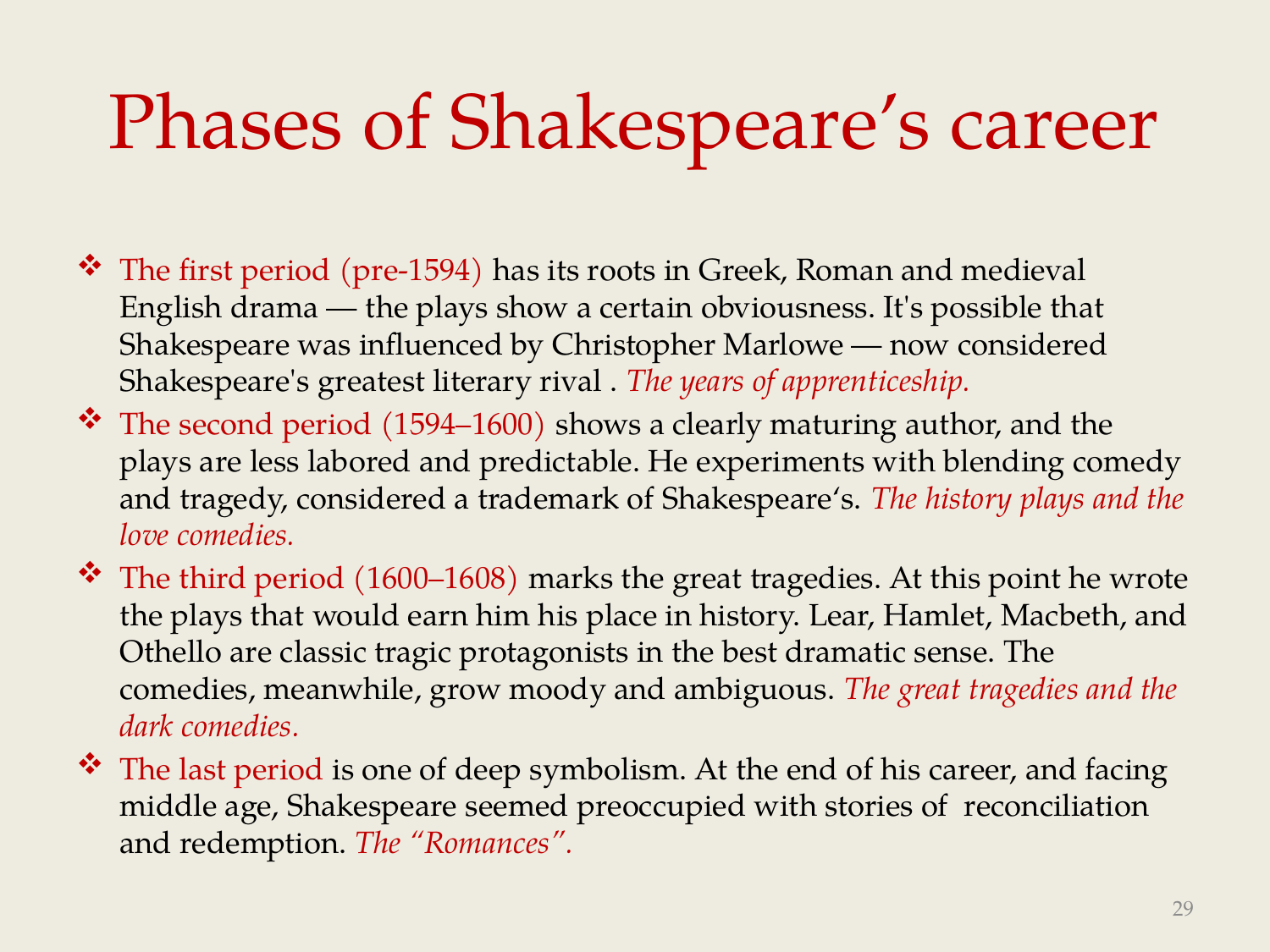

# Phases of Shakespeare’s career

The first period (pre-1594) has its roots in Greek, Roman and medieval English drama — the plays show a certain obviousness. It's possible that Shakespeare was influenced by Christopher Marlowe — now considered Shakespeare's greatest literary rival . The years of apprenticeship.
The second period (1594–1600) shows a clearly maturing author, and the plays are less labored and predictable. He experiments with blending comedy and tragedy, considered a trademark of Shakespeare‘s. The history plays and the love comedies.
The third period (1600–1608) marks the great tragedies. At this point he wrote the plays that would earn him his place in history. Lear, Hamlet, Macbeth, and Othello are classic tragic protagonists in the best dramatic sense. The comedies, meanwhile, grow moody and ambiguous. The great tragedies and the dark comedies.
The last period is one of deep symbolism. At the end of his career, and facing middle age, Shakespeare seemed preoccupied with stories of  reconciliation and redemption. The “Romances”.
29